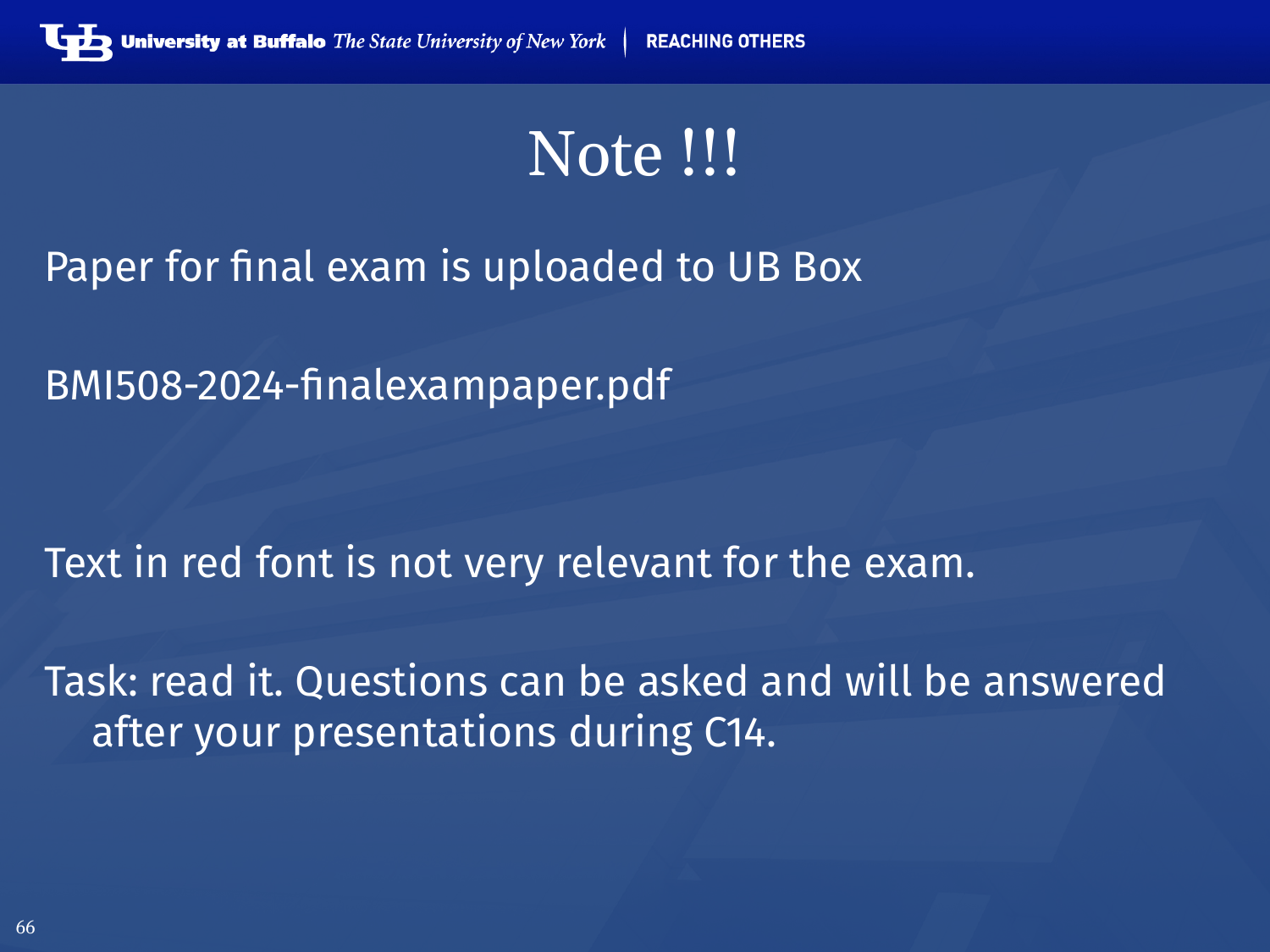

# Note !!!
Paper for final exam is uploaded to UB Box

BMI508-2024-finalexampaper.pdf

Text in red font is not very relevant for the exam.

Task: read it. Questions can be asked and will be answered after your presentations during C14.